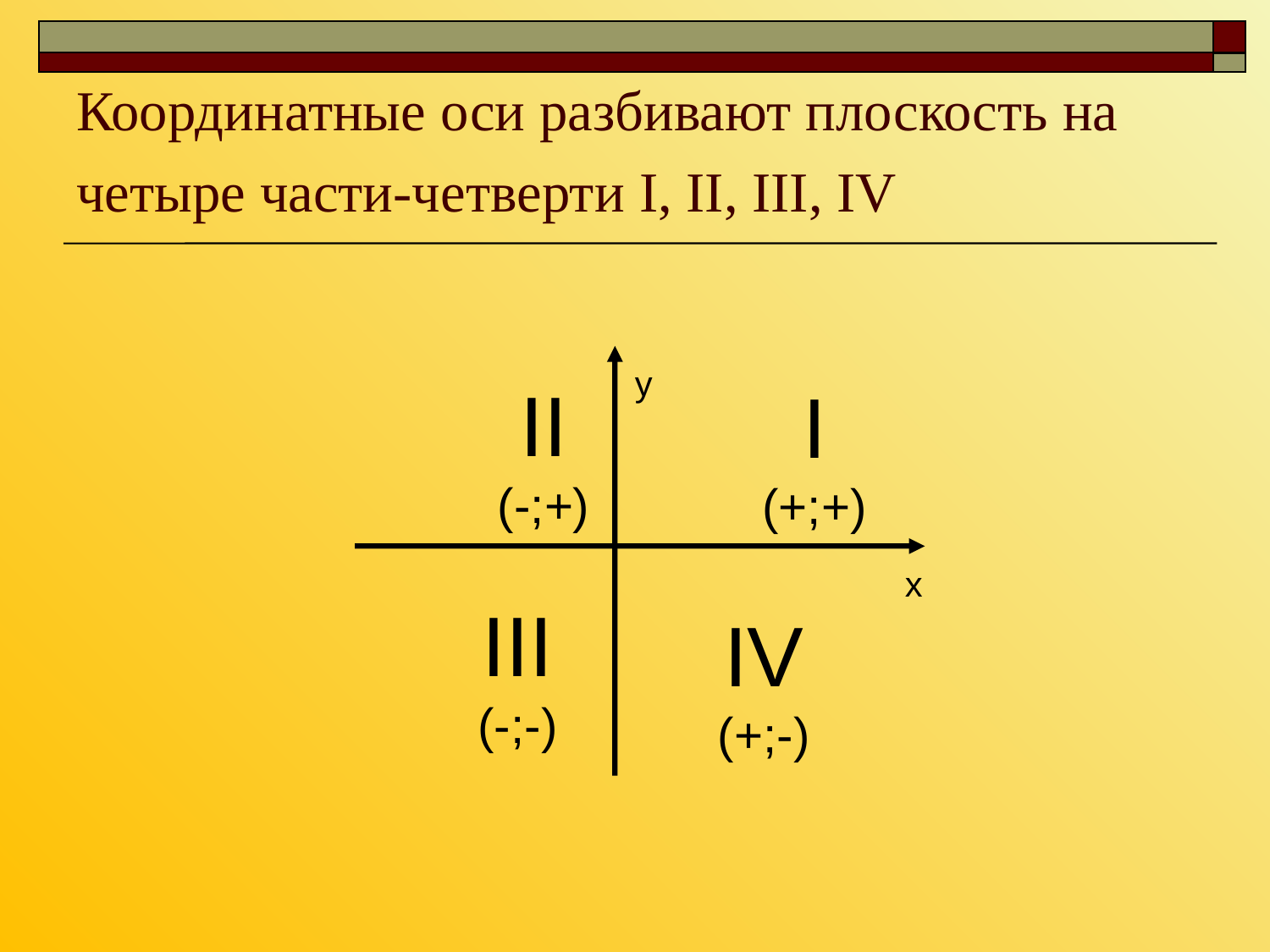

# Координатные оси разбивают плоскость на четыре части-четверти I, II, III, IV

у
II
(-;+)
I
(+;+)

х
III
(-;-)
IV
(+;-)